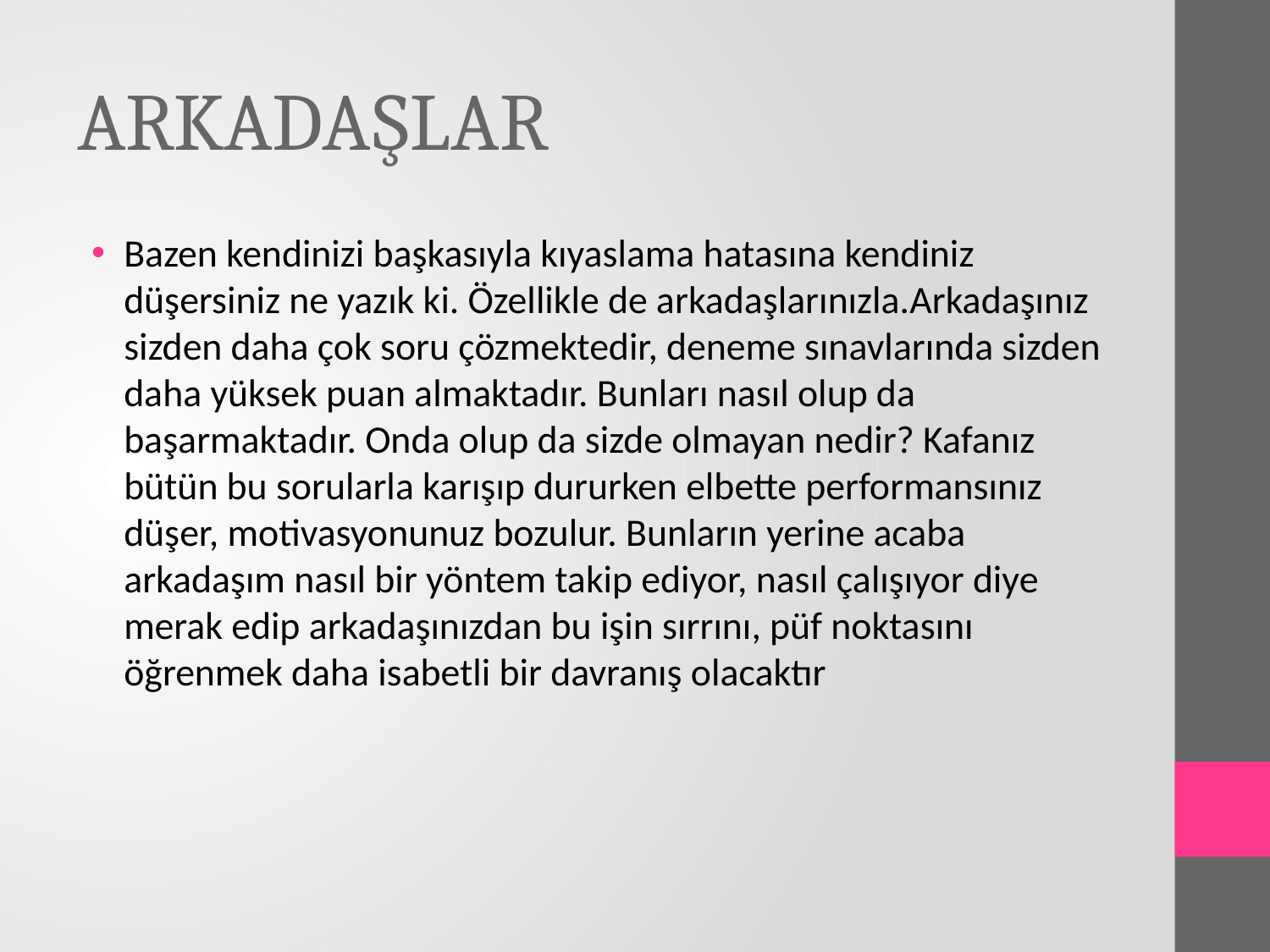

# ARKADAŞLAR
Bazen kendinizi başkasıyla kıyaslama hatasına kendiniz düşersiniz ne yazık ki. Özellikle de arkadaşlarınızla.Arkadaşınız sizden daha çok soru çözmektedir, deneme sınavlarında sizden daha yüksek puan almaktadır. Bunları nasıl olup da başarmaktadır. Onda olup da sizde olmayan nedir? Kafanız bütün bu sorularla karışıp dururken elbette performansınız düşer, motivasyonunuz bozulur. Bunların yerine acaba arkadaşım nasıl bir yöntem takip ediyor, nasıl çalışıyor diye merak edip arkadaşınızdan bu işin sırrını, püf noktasını öğrenmek daha isabetli bir davranış olacaktır